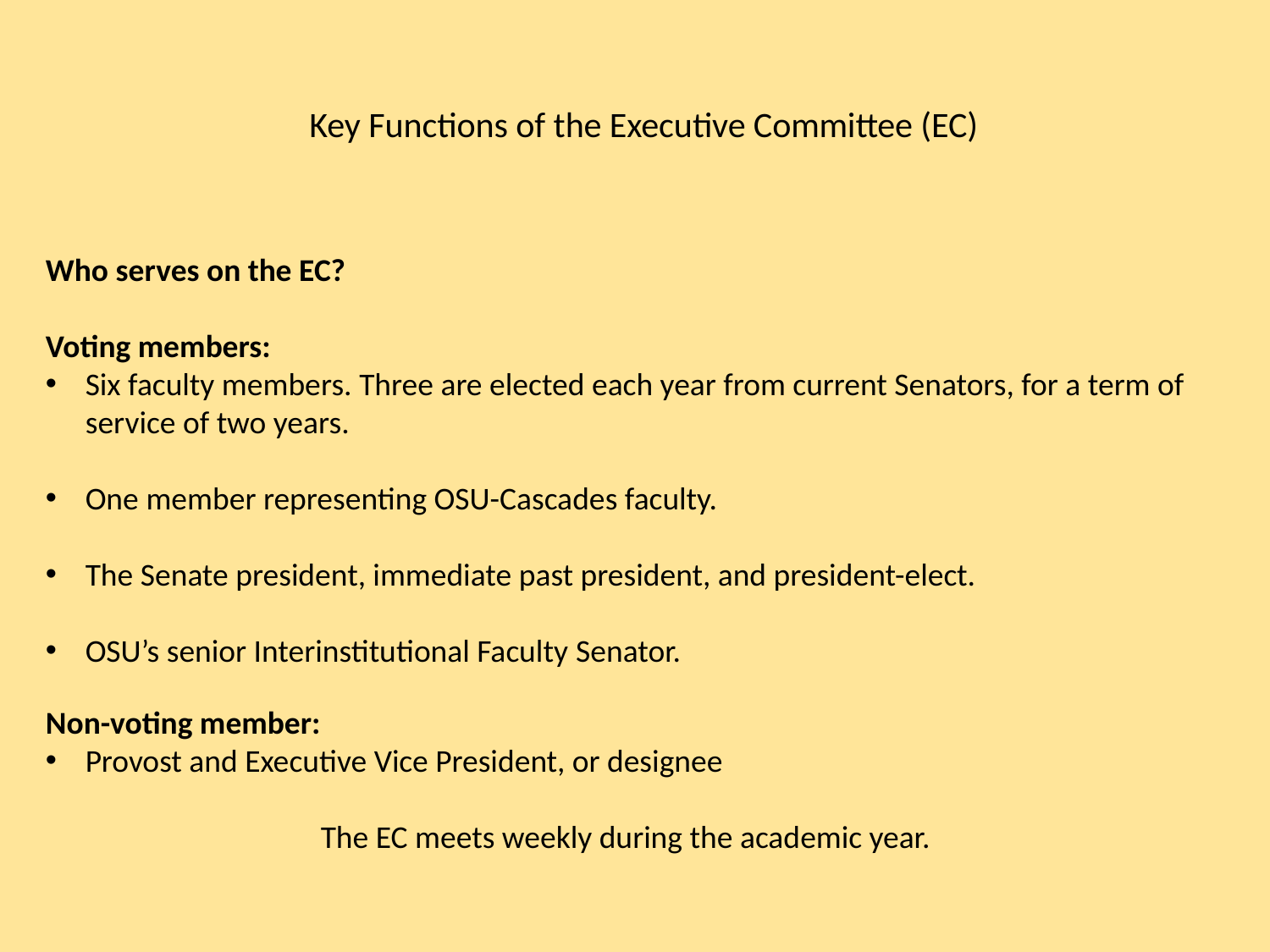

# Key Functions of the Executive Committee (EC)
Who serves on the EC?

Voting members:
Six faculty members. Three are elected each year from current Senators, for a term of service of two years.

One member representing OSU-Cascades faculty.

The Senate president, immediate past president, and president-elect.

OSU’s senior Interinstitutional Faculty Senator.

Non-voting member:
Provost and Executive Vice President, or designee

The EC meets weekly during the academic year.